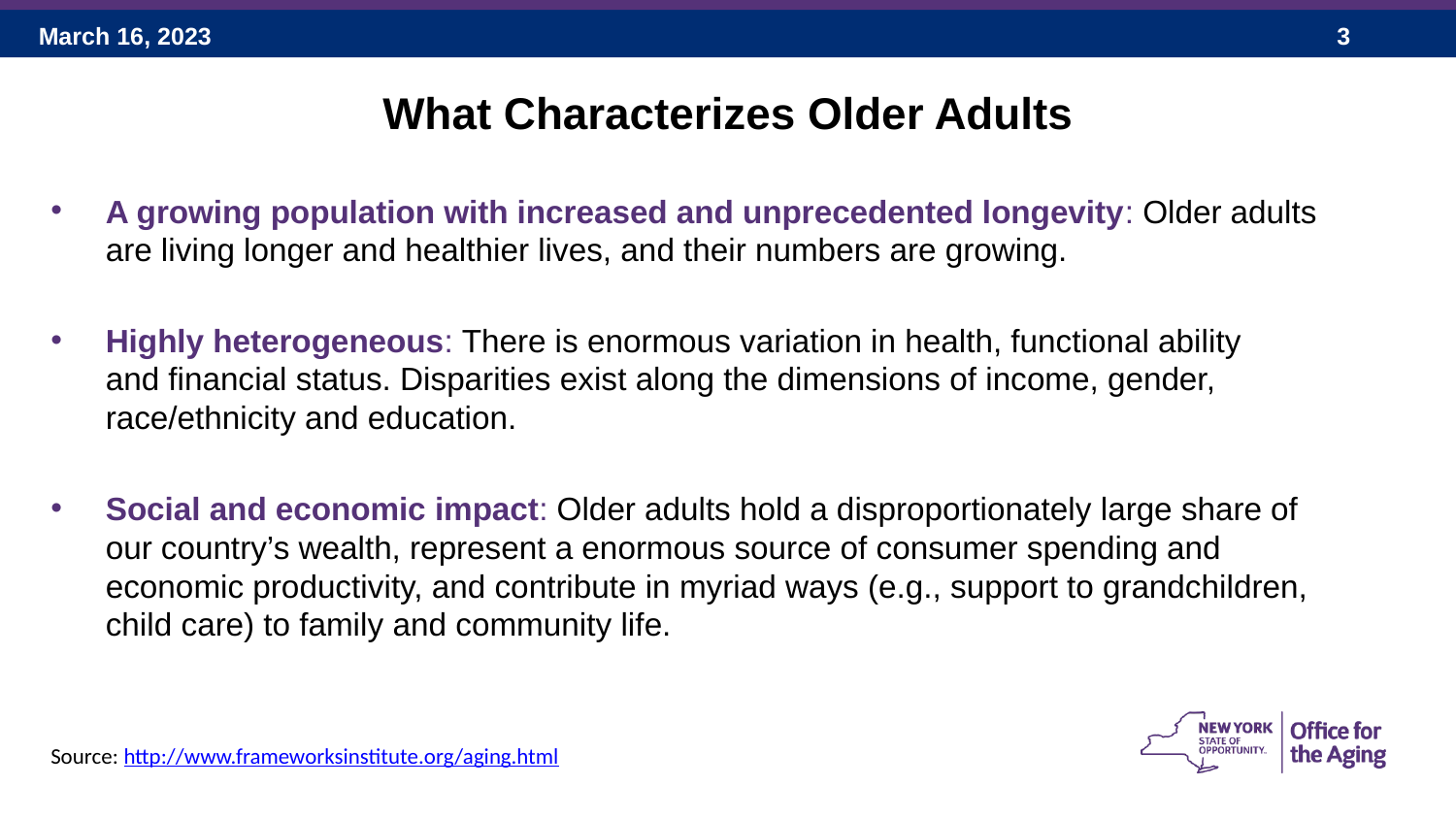

# What Characterizes Older Adults
A growing population with increased and unprecedented longevity: Older adults are living longer and healthier lives, and their numbers are growing.

Highly heterogeneous: There is enormous variation in health, functional ability and financial status. Disparities exist along the dimensions of income, gender, race/ethnicity and education.

Social and economic impact: Older adults hold a disproportionately large share of our country’s wealth, represent a enormous source of consumer spending and economic productivity, and contribute in myriad ways (e.g., support to grandchildren, child care) to family and community life.
Source: http://www.frameworksinstitute.org/aging.html